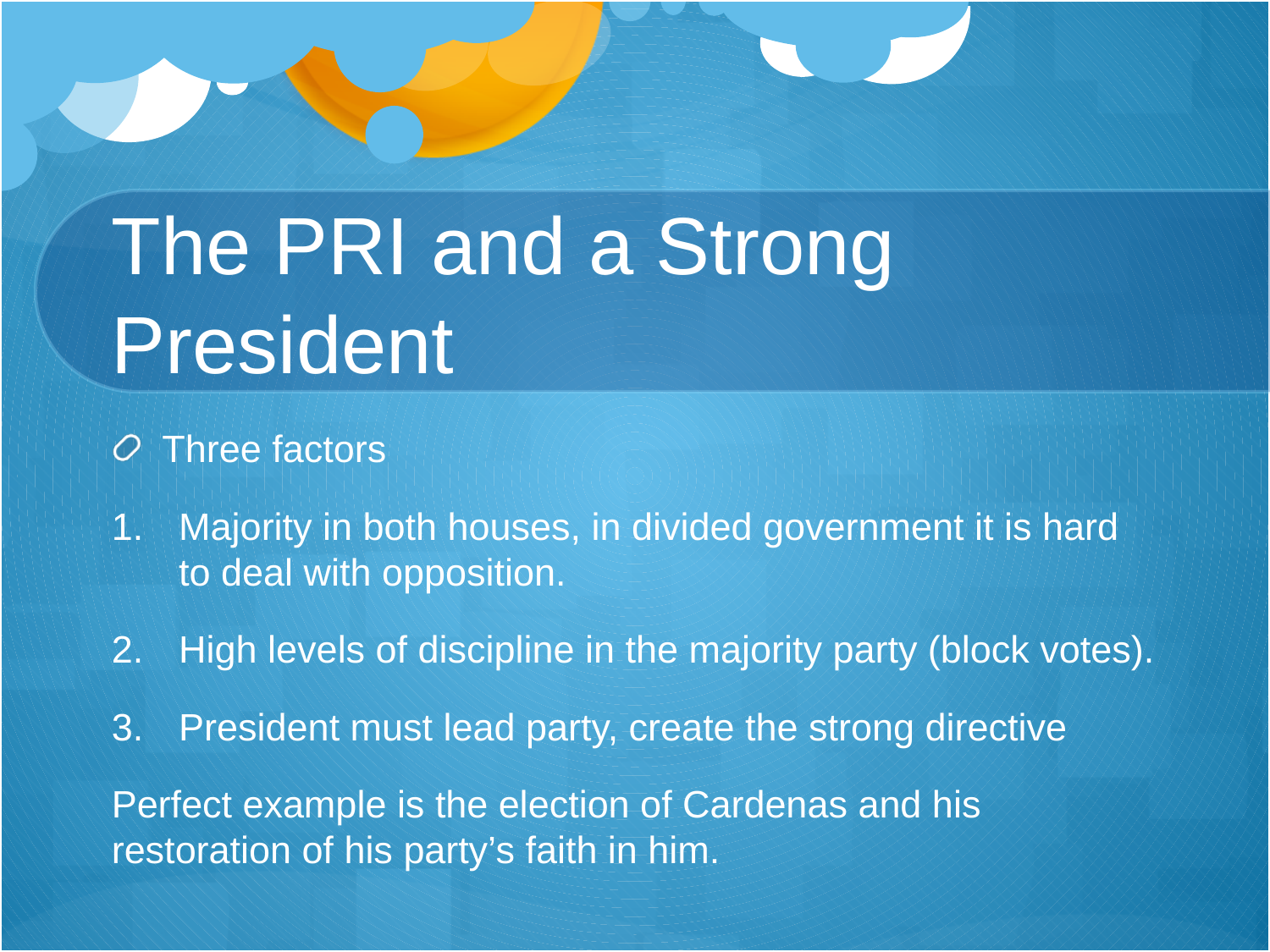

# The PRI and a Strong President
Three factors
Majority in both houses, in divided government it is hard to deal with opposition.
High levels of discipline in the majority party (block votes).
President must lead party, create the strong directive
Perfect example is the election of Cardenas and his restoration of his party’s faith in him.